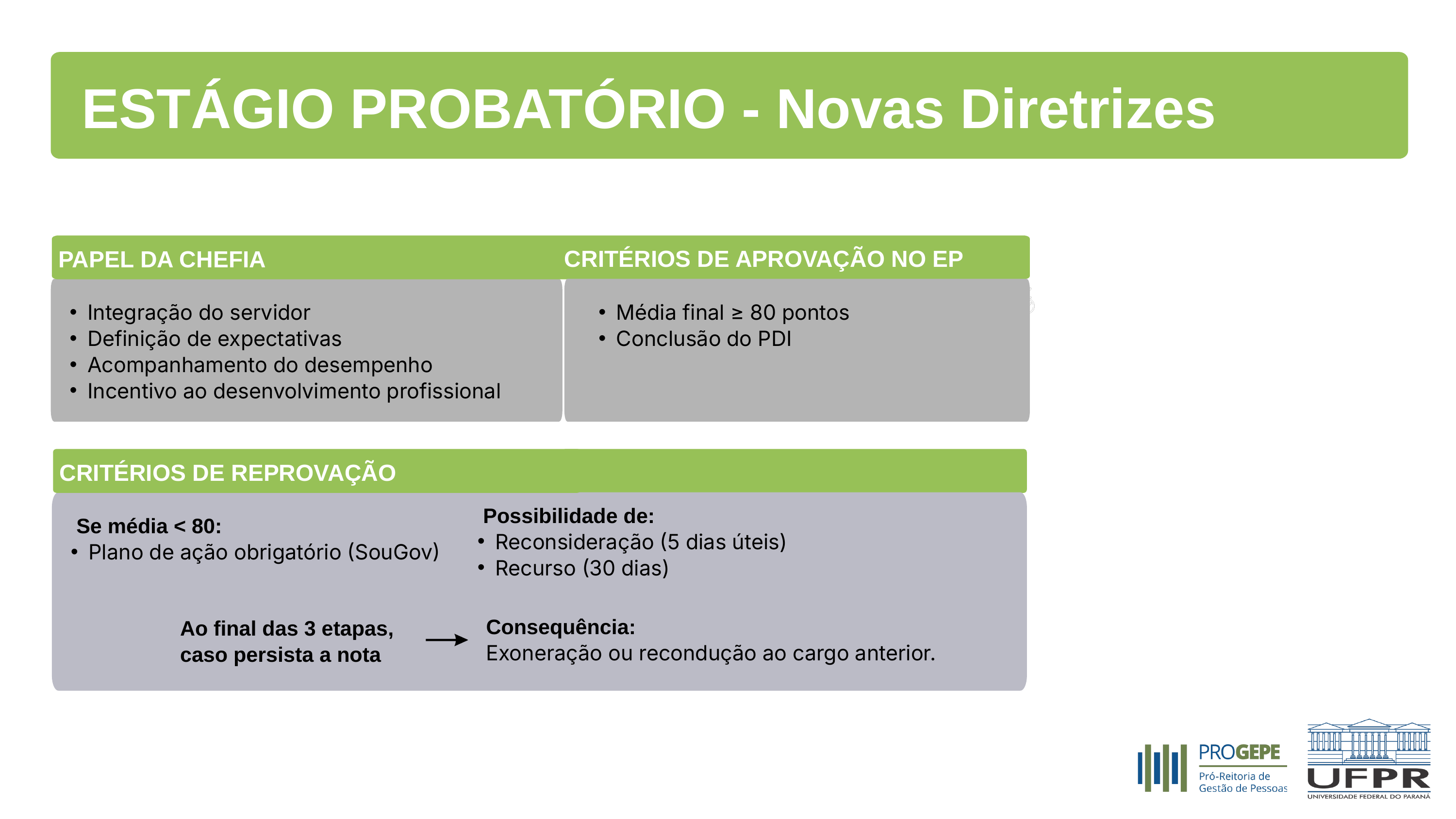

ESTÁGIO PROBATÓRIO - Novas Diretrizes

CRITÉRIOS DE APROVAÇÃO NO EP
PAPEL DA CHEFIA

Integração do servidor
Definição de expectativas
Acompanhamento do desempenho
Incentivo ao desenvolvimento profissional

Média final ≥ 80 pontos
Conclusão do PDI

CRITÉRIOS DE REPROVAÇÃO

    Possibilidade de:
Reconsideração (5 dias úteis)
Recurso (30 dias)

    Se média < 80:
Plano de ação obrigatório (SouGov)

Consequência:
Exoneração ou recondução ao cargo anterior.

Ao final das 3 etapas,
caso persista a nota